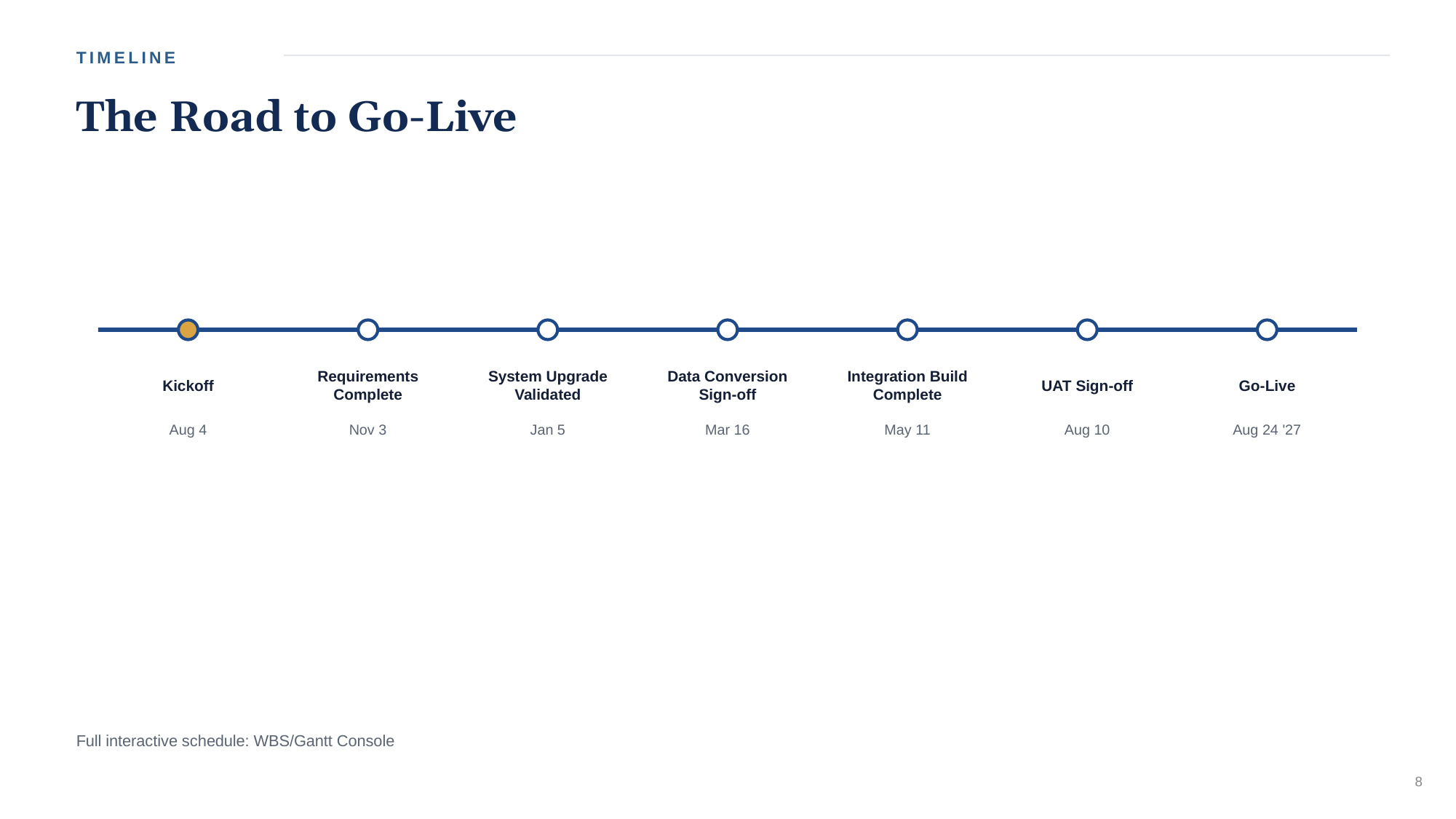

TIMELINE

The Road to Go-Live

Kickoff
Requirements Complete
System Upgrade Validated
Data Conversion Sign-off
Integration Build Complete
UAT Sign-off
Go-Live
Aug 4
Nov 3
Jan 5
Mar 16
May 11
Aug 10
Aug 24 '27
Full interactive schedule: WBS/Gantt Console
8